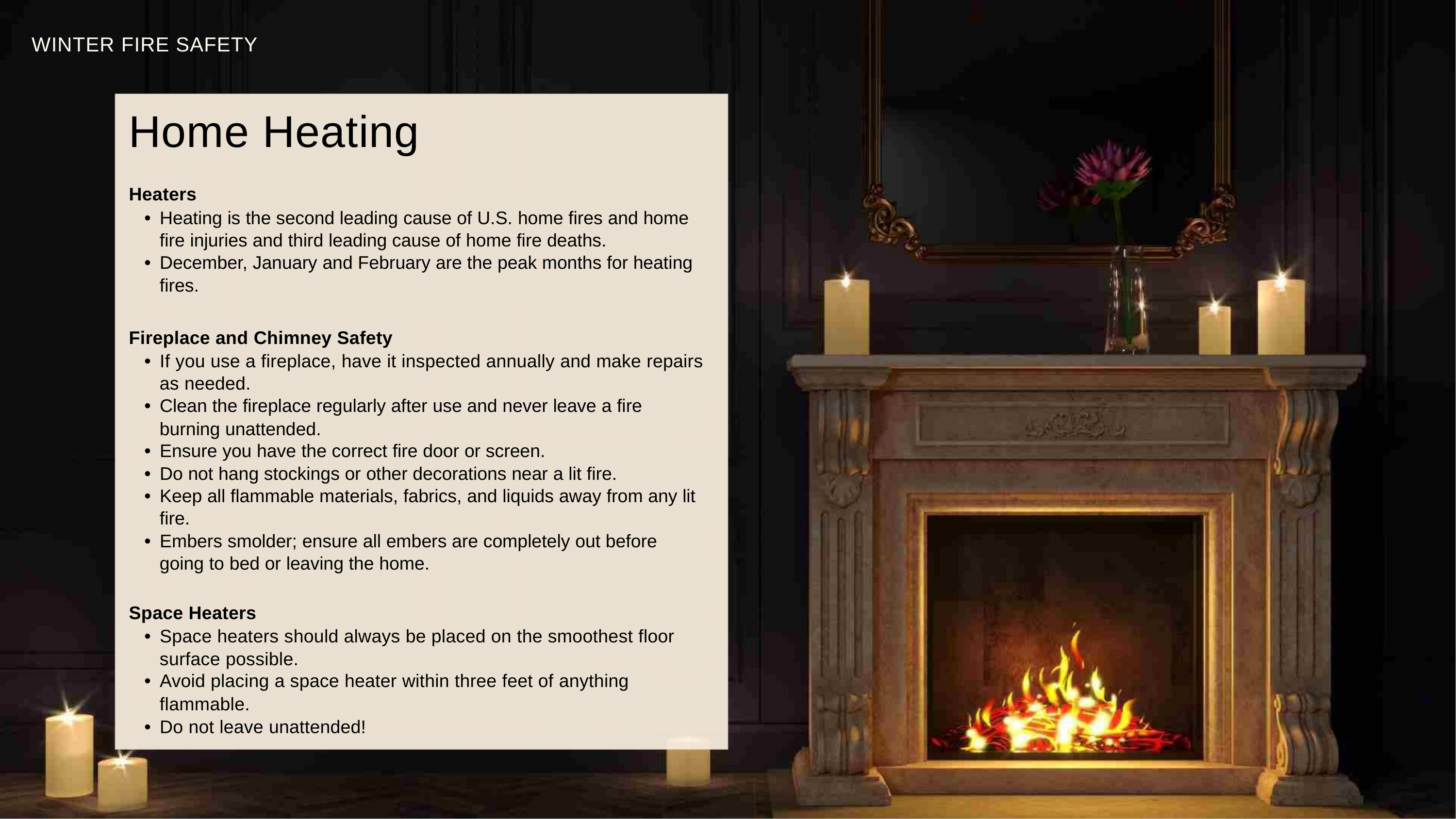

WINTER FIRE SAFETY
Home Heating
Heaters
• Heating is the second leading cause of U.S. home fires and home
fire injuries and third leading cause of home fire deaths.
• December, January and February are the peak months for heating
fires.
Fireplace and Chimney Safety
• If you use a fireplace, have it inspected annually and make repairs
as needed.
• Clean the fireplace regularly after use and never leave a fire
burning unattended.
• Ensure you have the correct fire door or screen.
• Do not hang stockings or other decorations near a lit fire.
• Keep all flammable materials, fabrics, and liquids away from any lit
fire.
• Embers smolder; ensure all embers are completely out before
going to bed or leaving the home.
Space Heaters
• Space heaters should always be placed on the smoothest floor
surface possible.
• Avoid placing a space heater within three feet of anything
flammable.
• Do not leave unattended!